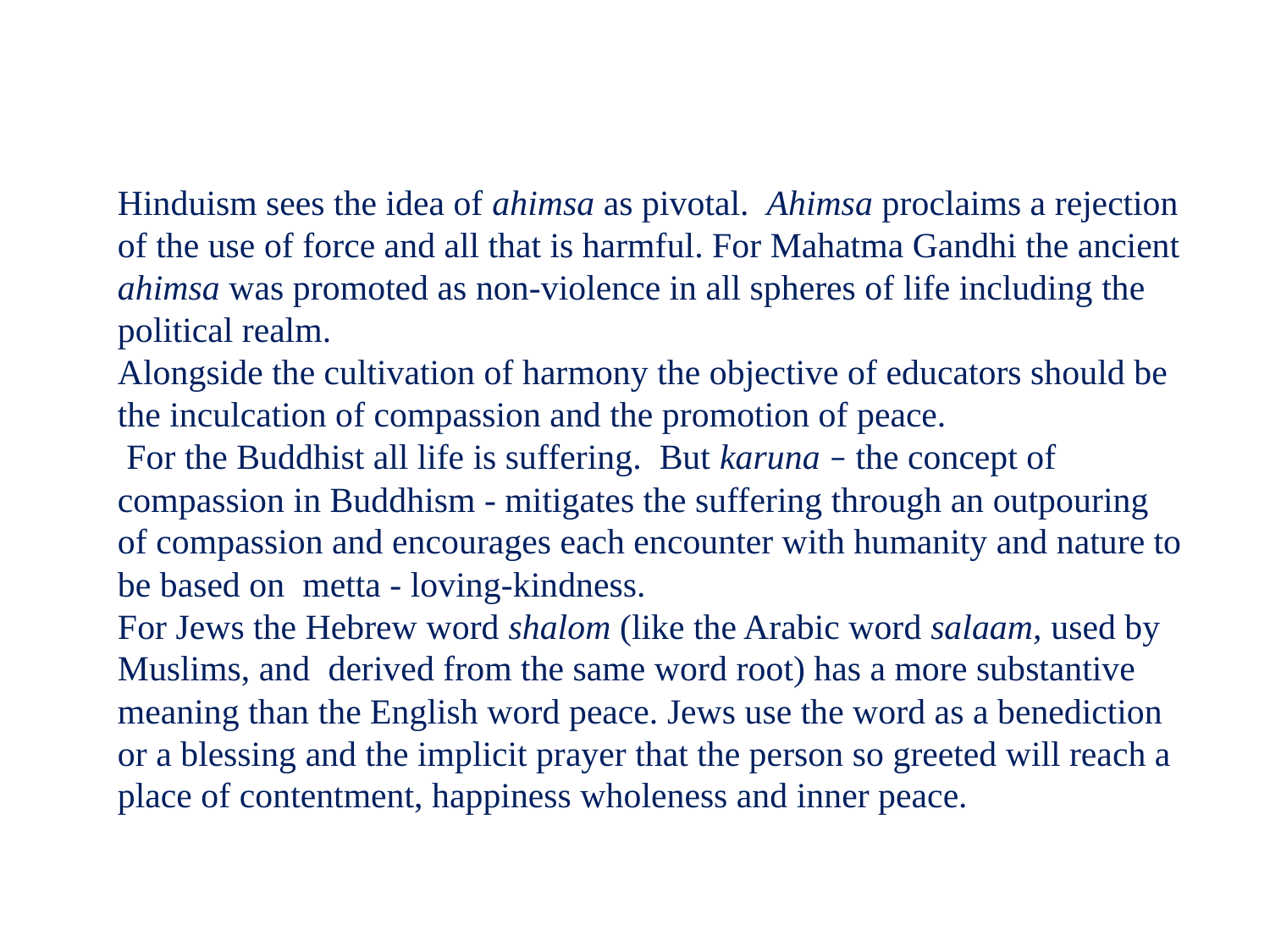

Hinduism sees the idea of ahimsa as pivotal.  Ahimsa proclaims a rejection of the use of force and all that is harmful. For Mahatma Gandhi the ancient ahimsa was promoted as non-violence in all spheres of life including the political realm.
Alongside the cultivation of harmony the objective of educators should be the inculcation of compassion and the promotion of peace.
 For the Buddhist all life is suffering.  But karuna – the concept of compassion in Buddhism - mitigates the suffering through an outpouring of compassion and encourages each encounter with humanity and nature to be based on  metta - loving-kindness.
For Jews the Hebrew word shalom (like the Arabic word salaam, used by Muslims, and  derived from the same word root) has a more substantive meaning than the English word peace. Jews use the word as a benediction or a blessing and the implicit prayer that the person so greeted will reach a place of contentment, happiness wholeness and inner peace.